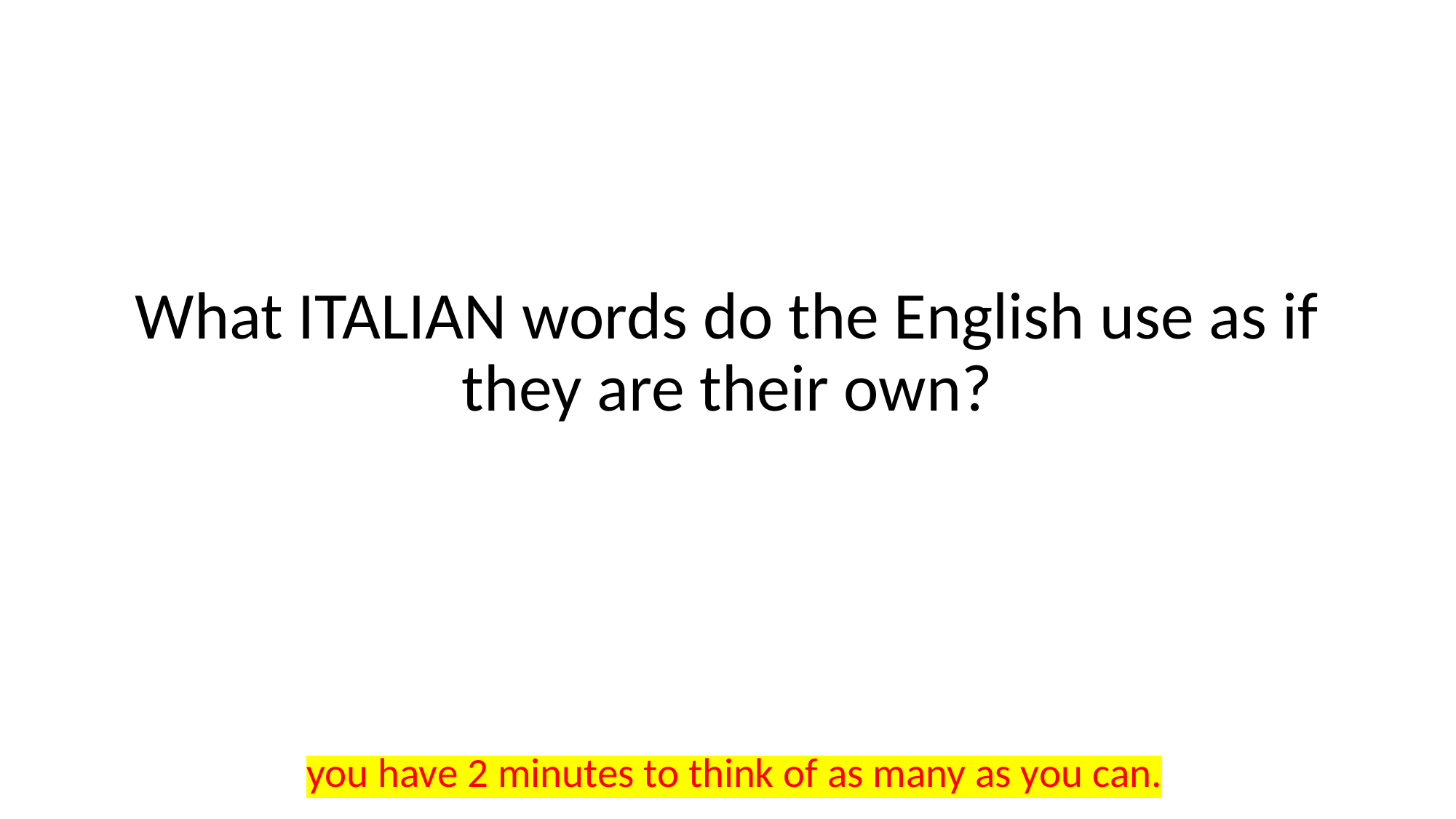

# What ITALIAN words do the English use as if they are their own?
you have 2 minutes to think of as many as you can.